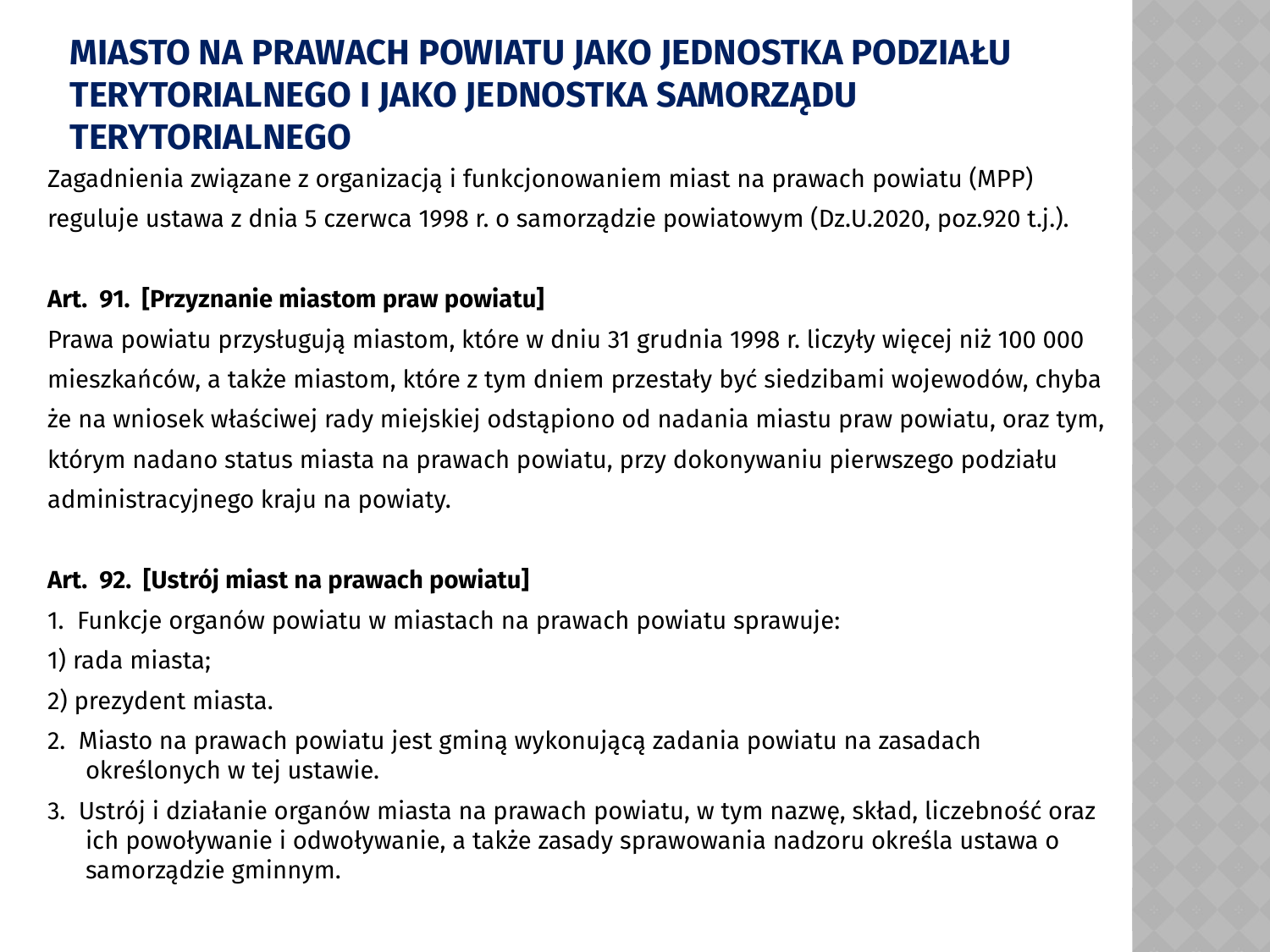

# Miasto na prawach powiatu jako jednostka podziału terytorialnego i jako jednostka samorządu terytorialnego
Zagadnienia związane z organizacją i funkcjonowaniem miast na prawach powiatu (MPP)
reguluje ustawa z dnia 5 czerwca 1998 r. o samorządzie powiatowym (Dz.U.2020, poz.920 t.j.).

Art.  91.  [Przyznanie miastom praw powiatu]
Prawa powiatu przysługują miastom, które w dniu 31 grudnia 1998 r. liczyły więcej niż 100 000
mieszkańców, a także miastom, które z tym dniem przestały być siedzibami wojewodów, chyba
że na wniosek właściwej rady miejskiej odstąpiono od nadania miastu praw powiatu, oraz tym,
którym nadano status miasta na prawach powiatu, przy dokonywaniu pierwszego podziału
administracyjnego kraju na powiaty.

Art.  92.  [Ustrój miast na prawach powiatu]
1.  Funkcje organów powiatu w miastach na prawach powiatu sprawuje:
1) rada miasta;
2) prezydent miasta.
2.  Miasto na prawach powiatu jest gminą wykonującą zadania powiatu na zasadach określonych w tej ustawie.
3.  Ustrój i działanie organów miasta na prawach powiatu, w tym nazwę, skład, liczebność oraz ich powoływanie i odwoływanie, a także zasady sprawowania nadzoru określa ustawa o samorządzie gminnym.